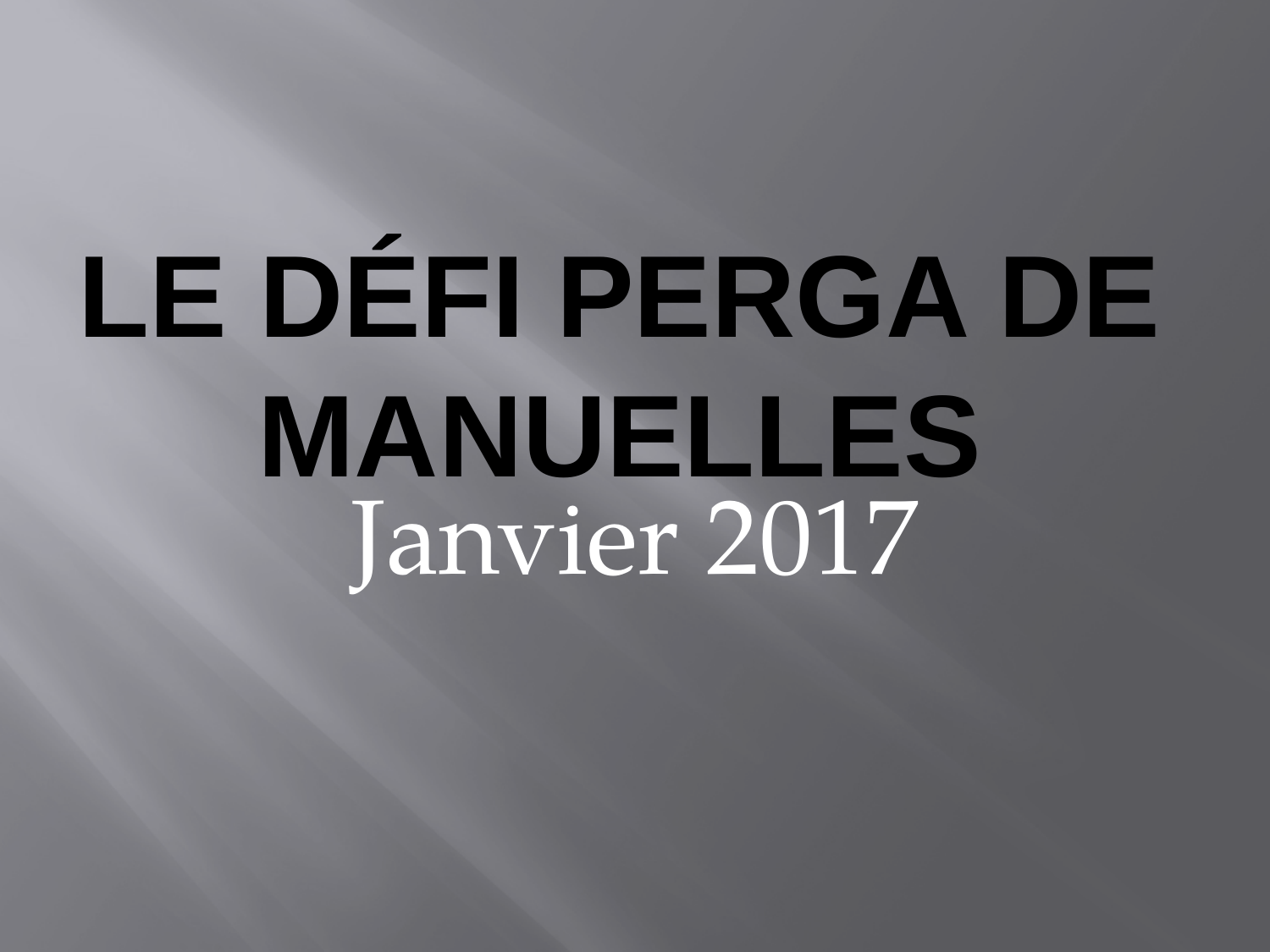

# Le défi perga de Manuelles
Janvier 2017